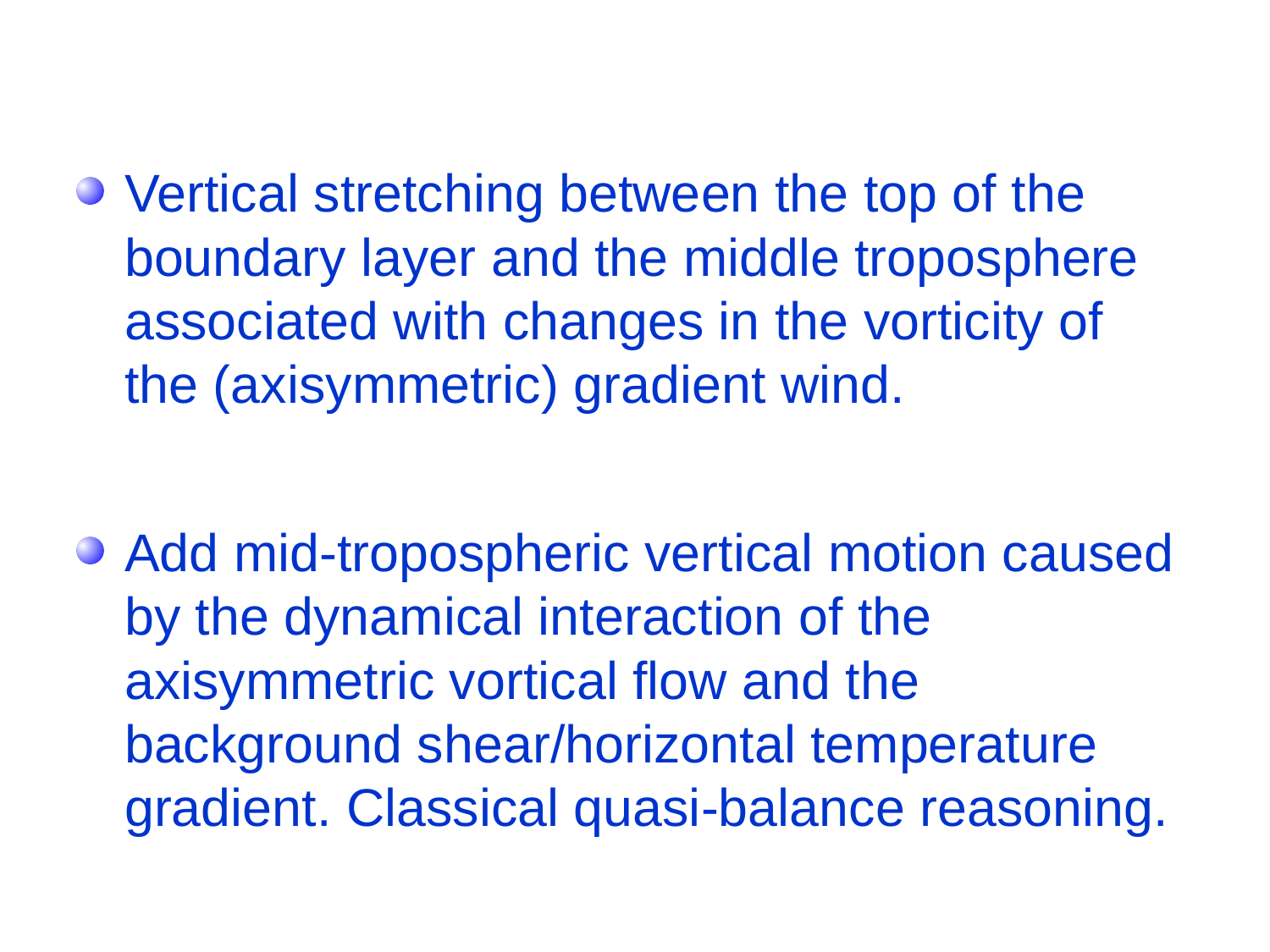

Vertical stretching between the top of the boundary layer and the middle troposphere associated with changes in the vorticity of the (axisymmetric) gradient wind.

Add mid-tropospheric vertical motion caused by the dynamical interaction of the axisymmetric vortical flow and the background shear/horizontal temperature gradient. Classical quasi-balance reasoning.